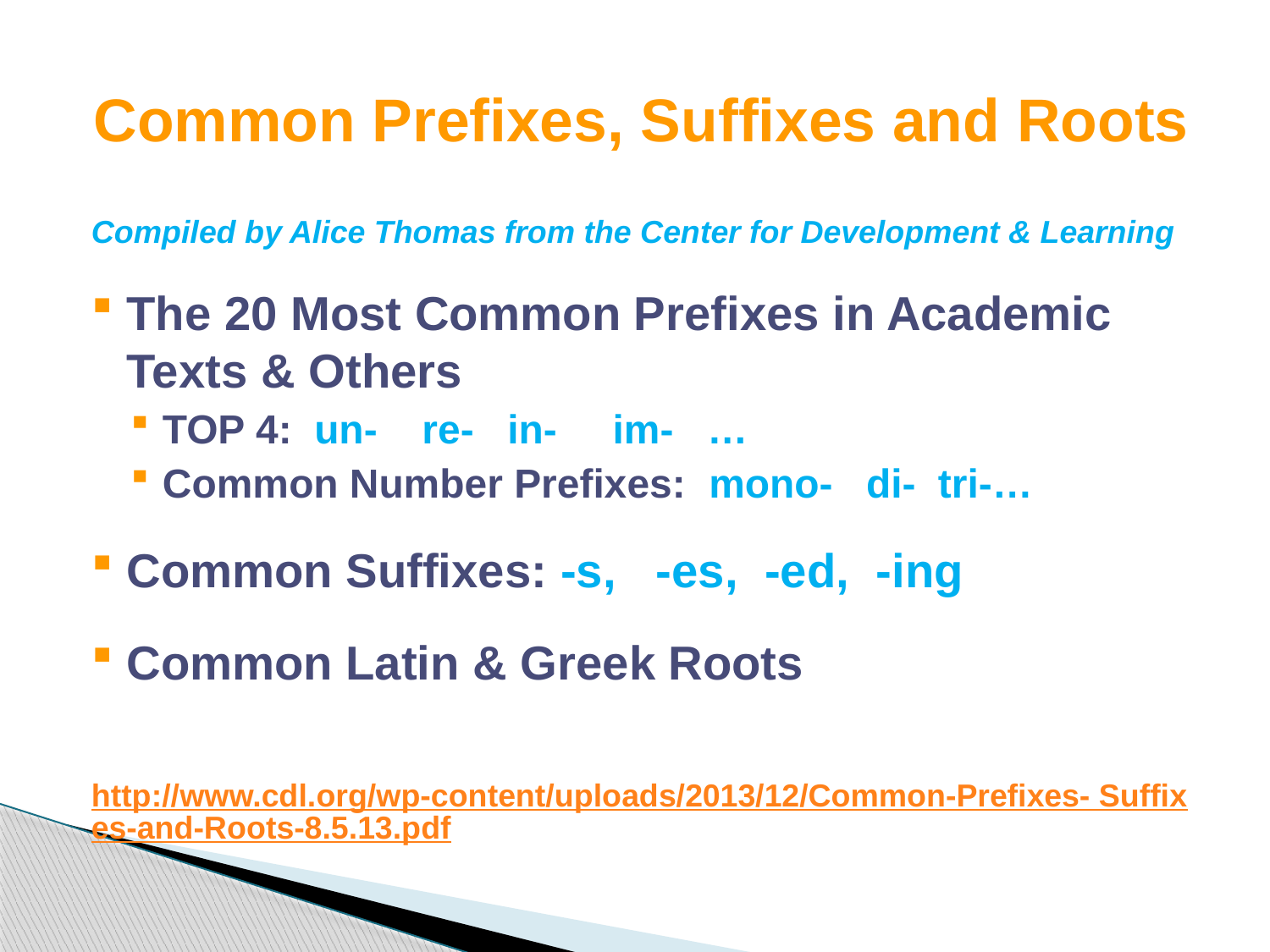

# Common Prefixes, Suffixes and Roots
Compiled by Alice Thomas from the Center for Development & Learning

The 20 Most Common Prefixes in Academic Texts & Others
TOP 4:  un-    re-   in-     im-   …
Common Number Prefixes:  mono-   di-  tri-…

Common Suffixes: -s,   -es,  -ed,  -ing

Common Latin & Greek Roots

 http://www.cdl.org/wp-content/uploads/2013/12/Common-Prefixes- Suffixes-and-Roots-8.5.13.pdf